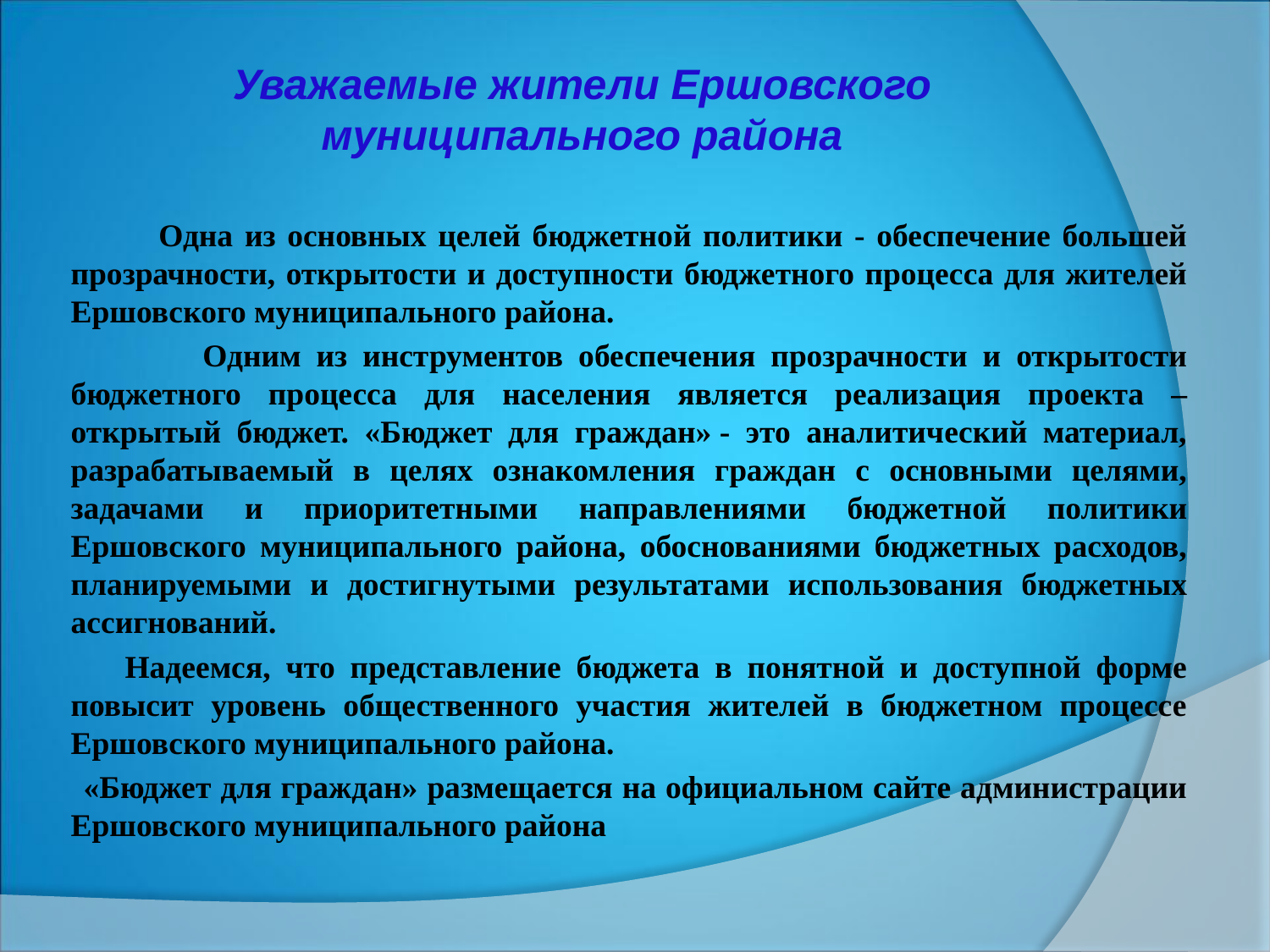

# Уважаемые жители Ершовского муниципального района
            Одна из основных целей бюджетной политики - обеспечение большей прозрачности, открытости и доступности бюджетного процесса для жителей Ершовского муниципального района.
            Одним из инструментов обеспечения прозрачности и открытости бюджетного процесса для населения является реализация проекта – открытый бюджет. «Бюджет для граждан» - это аналитический материал, разрабатываемый в целях ознакомления граждан с основными целями, задачами и приоритетными направлениями бюджетной политики Ершовского муниципального района, обоснованиями бюджетных расходов, планируемыми и достигнутыми результатами использования бюджетных ассигнований.
       Надеемся, что представление бюджета в понятной и доступной форме повысит уровень общественного участия жителей в бюджетном процессе Ершовского муниципального района.
       «Бюджет для граждан» размещается на официальном сайте администрации Ершовского муниципального района